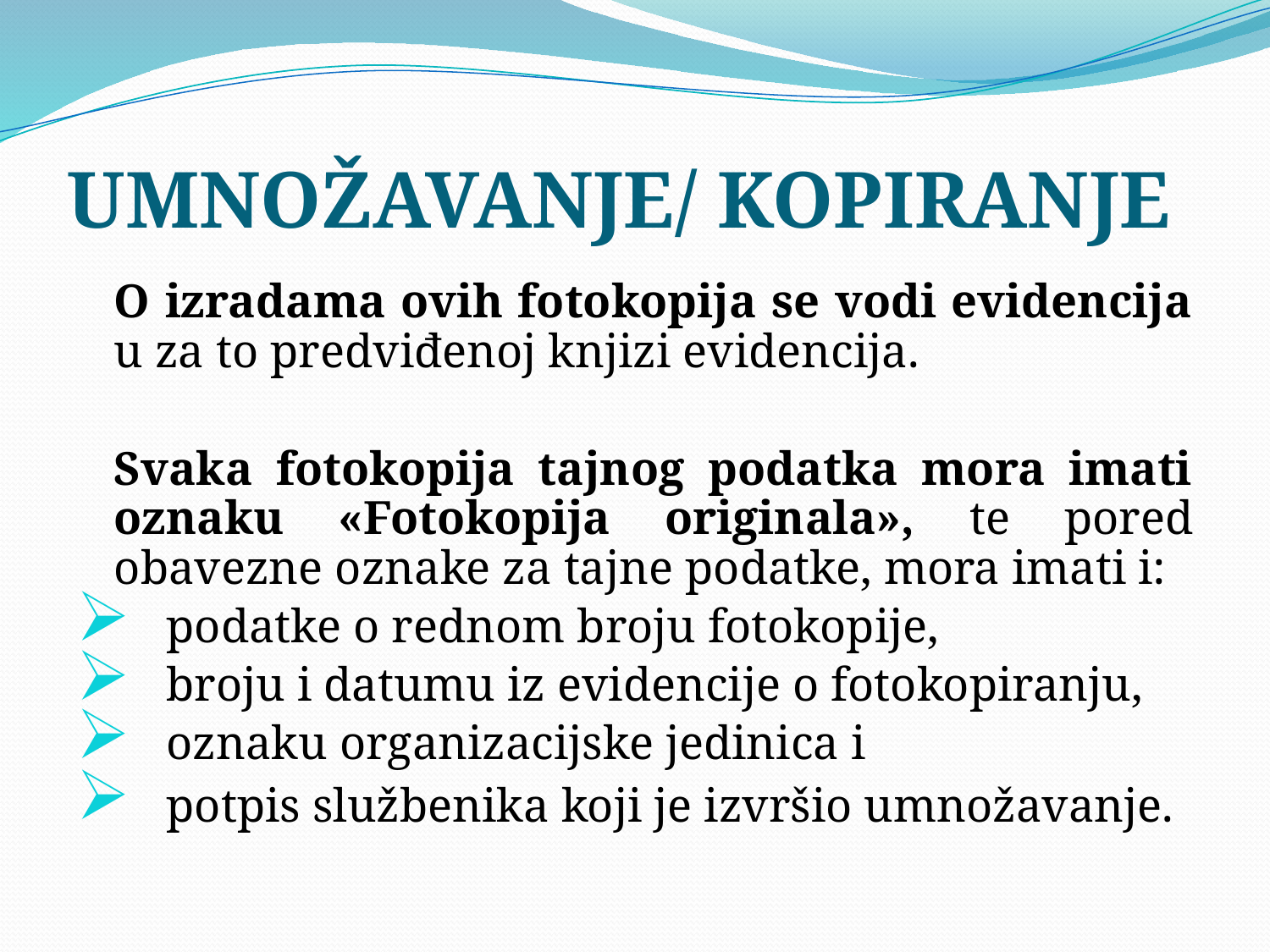

# UMNOŽAVANJE/ KOPIRANJE
	O izradama ovih fotokopija se vodi evidencija u za to predviđenoj knjizi evidencija.

	Svaka fotokopija tajnog podatka mora imati oznaku «Fotokopija originala», te pored obavezne oznake za tajne podatke, mora imati i:
   podatke o rednom broju fotokopije,
   broju i datumu iz evidencije o fotokopiranju,
   oznaku organizacijske jedinica i
   potpis službenika koji je izvršio umnožavanje.